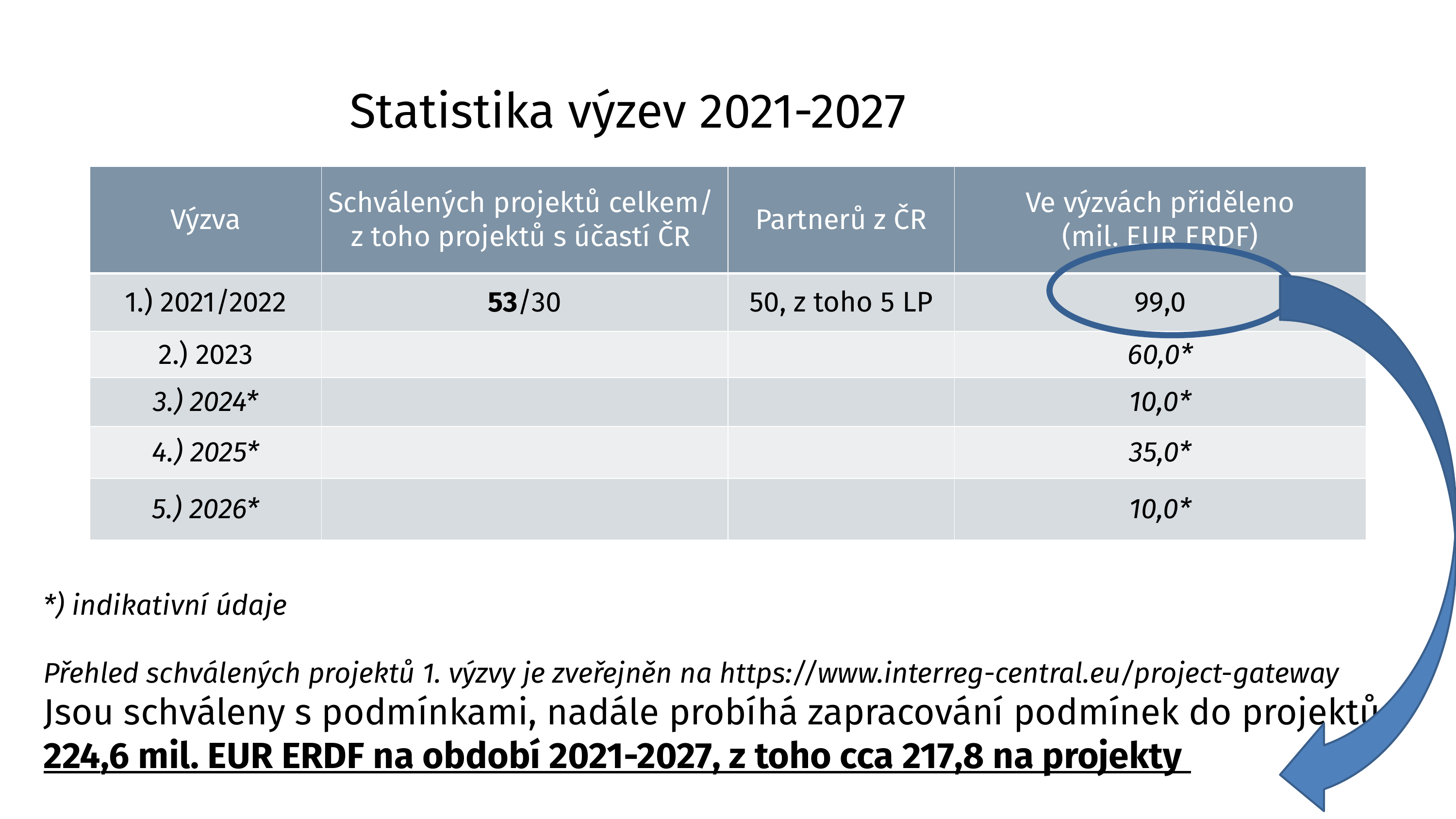

Statistika výzev 2021-2027
| Výzva | Schválených projektů celkem/ z toho projektů s účastí ČR | Partnerů z ČR | Ve výzvách přiděleno (mil. EUR ERDF) |
| --- | --- | --- | --- |
| 1.) 2021/2022 | 53/30 | 50, z toho 5 LP | 99,0 |
| 2.) 2023 |  |  | 60,0\* |
| 3.) 2024\* |  |  | 10,0\* |
| 4.) 2025\* |  |  | 35,0\* |
| 5.) 2026\* |  |  | 10,0\* |

*) indikativní údaje

Přehled schválených projektů 1. výzvy je zveřejněn na https://www.interreg-central.eu/project-gateway
Jsou schváleny s podmínkami, nadále probíhá zapracování podmínek do projektů
224,6 mil. EUR ERDF na období 2021-2027, z toho cca 217,8 na projekty